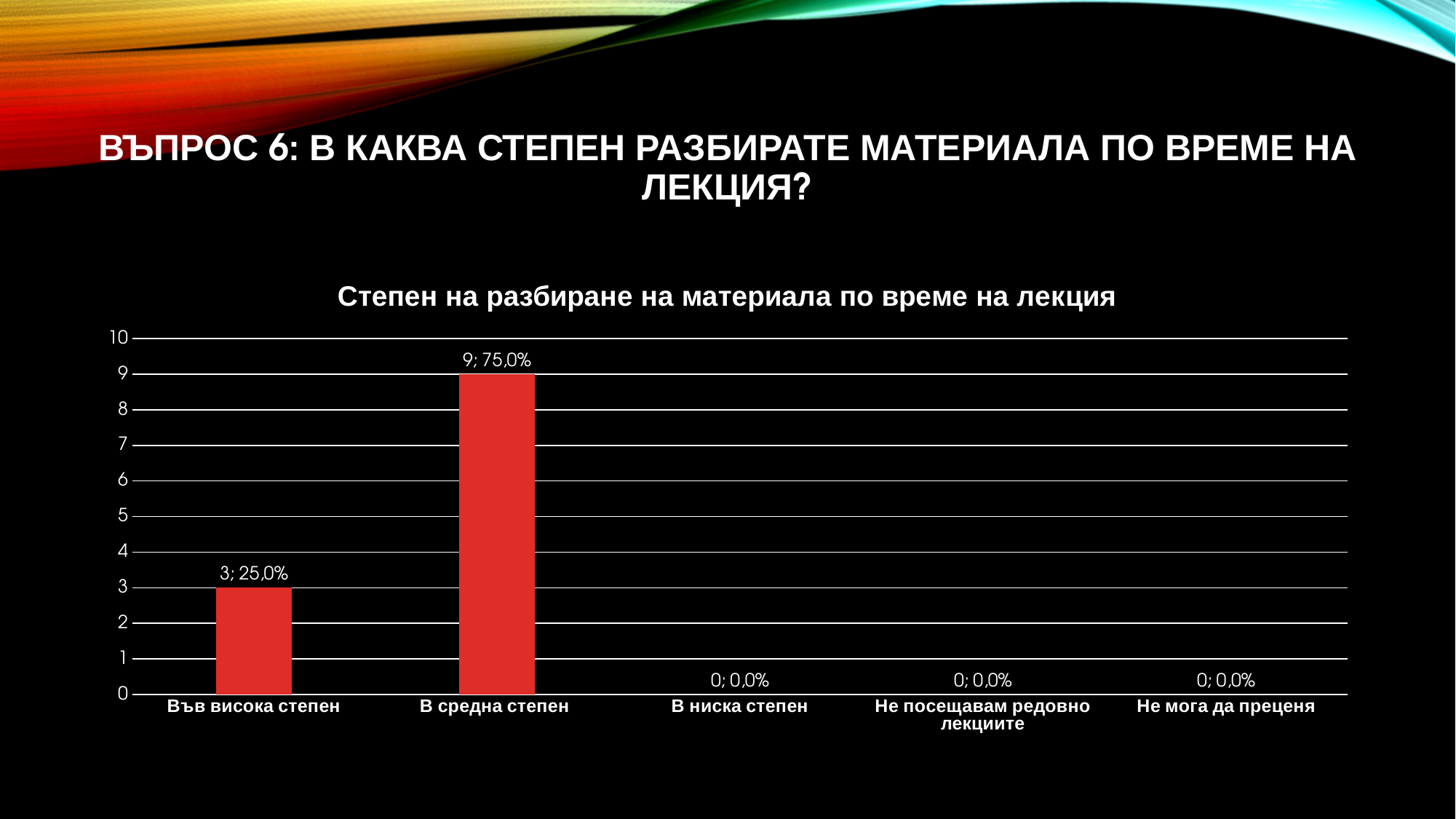

# Въпрос 6: В каква степен разбирате материала по време на лекция?

### Chart:

| Category | Степен на разбиране на материала по време на лекция |
|---|---|
| Във висока степен | 3.0 |
| В средна степен  | 9.0 |
| В ниска степен | 0.0 |
| Не посещавам редовно лекциите | 0.0 |
| Не мога да преценя | 0.0 |